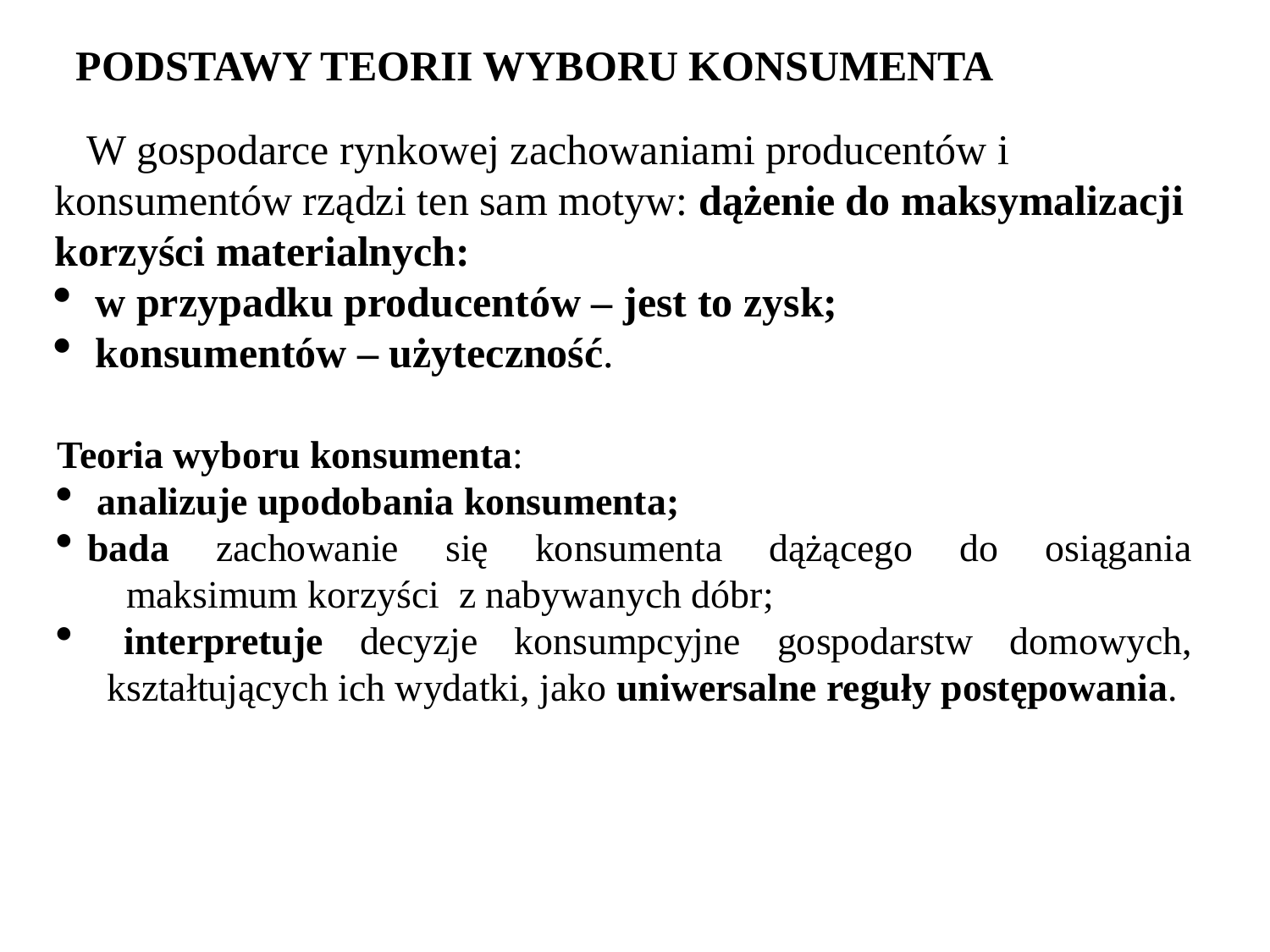

PODSTAWY TEORII WYBORU KONSUMENTA
   W gospodarce rynkowej zachowaniami producentów i konsumentów rządzi ten sam motyw: dążenie do maksymalizacji
korzyści materialnych:
 w przypadku producentów – jest to zysk;
 konsumentów – użyteczność.
Teoria wyboru konsumenta:
 analizuje upodobania konsumenta;
bada zachowanie się konsumenta dążącego do osiągania
    maksimum korzyści  z nabywanych dóbr;
 interpretuje decyzje konsumpcyjne gospodarstw domowych,
  kształtujących ich wydatki, jako uniwersalne reguły postępowania.